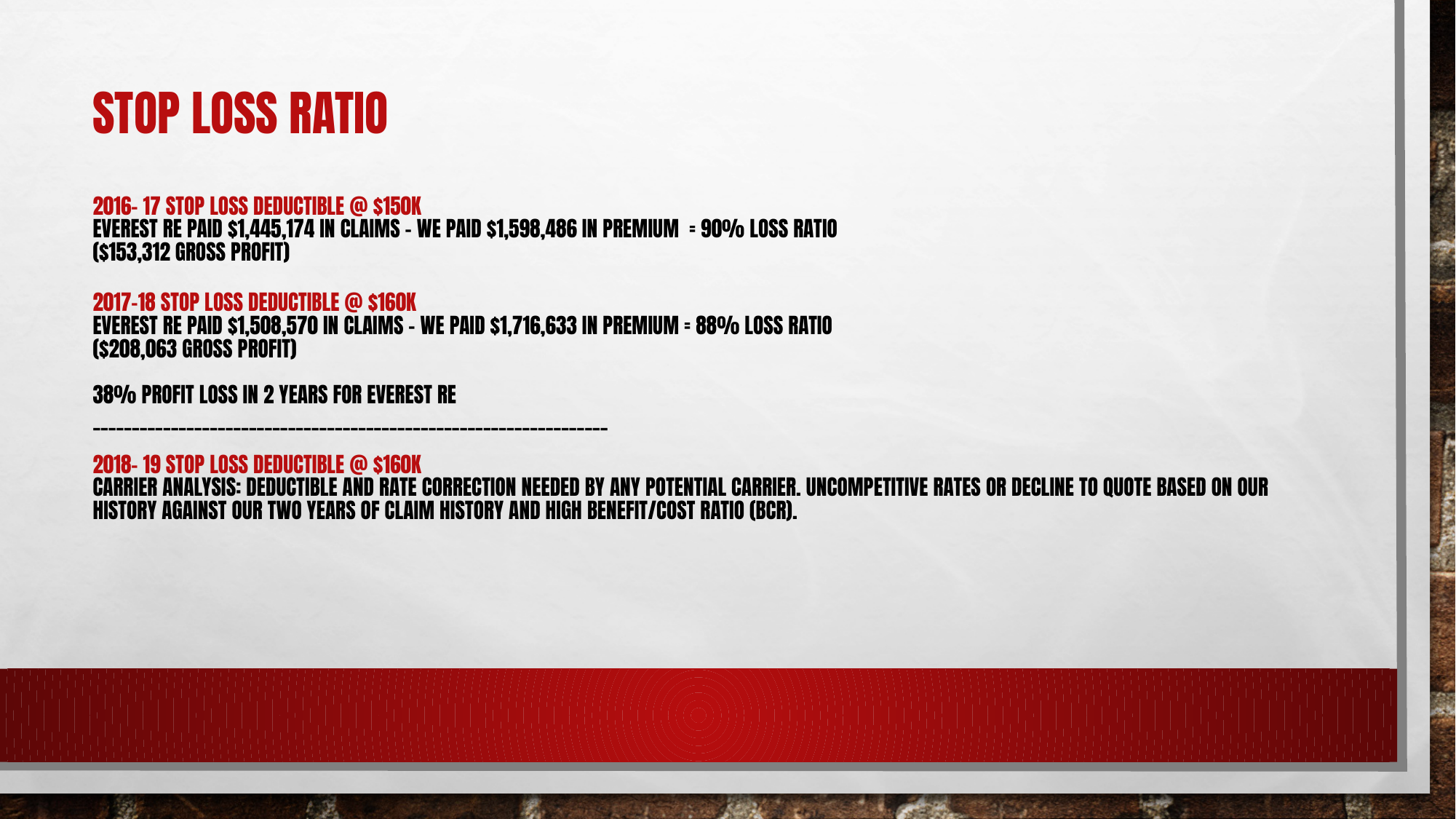

# Stop loss ratio 2016- 17 Stop Loss deductible @ $150k Everest re paid $1,445,174 in claims – we paid $1,598,486 in premium  = 90% loss ratio ($153,312 gross profit) 2017-18 stop loss deductible @ $160K Everest re paid $1,508,570 in claims – we paid $1,716,633 in premium = 88% loss ratio ($208,063 gross profit) 38% profit loss in 2 years for Everest re __________________________________________________________________ 2018- 19 stop loss deductible @ $160K carrier analysis: deductible and rate correction needed by any potential carrier. Uncompetitive rates or decline to quote based on our history against our two years of claim history and high benefit/cost ratio (bcr).